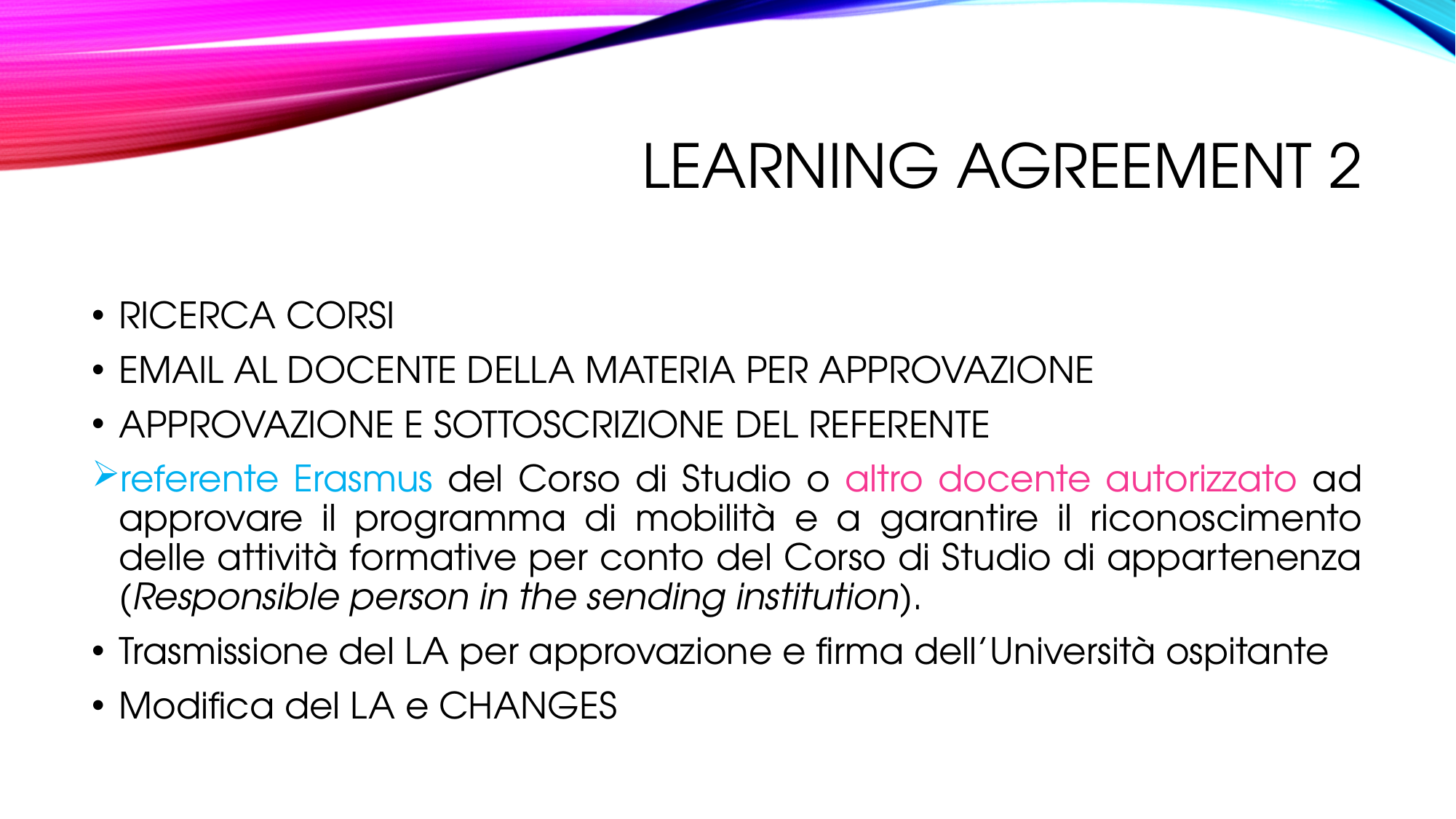

# LEARNING AGREEMENT 2
RICERCA CORSI
EMAIL AL DOCENTE DELLA MATERIA PER APPROVAZIONE
APPROVAZIONE E SOTTOSCRIZIONE DEL REFERENTE
referente Erasmus del Corso di Studio o altro docente autorizzato ad approvare il programma di mobilità e a garantire il riconoscimento delle attività formative per conto del Corso di Studio di appartenenza (Responsible person in the sending institution).
Trasmissione del LA per approvazione e firma dell’Università ospitante
Modifica del LA e CHANGES